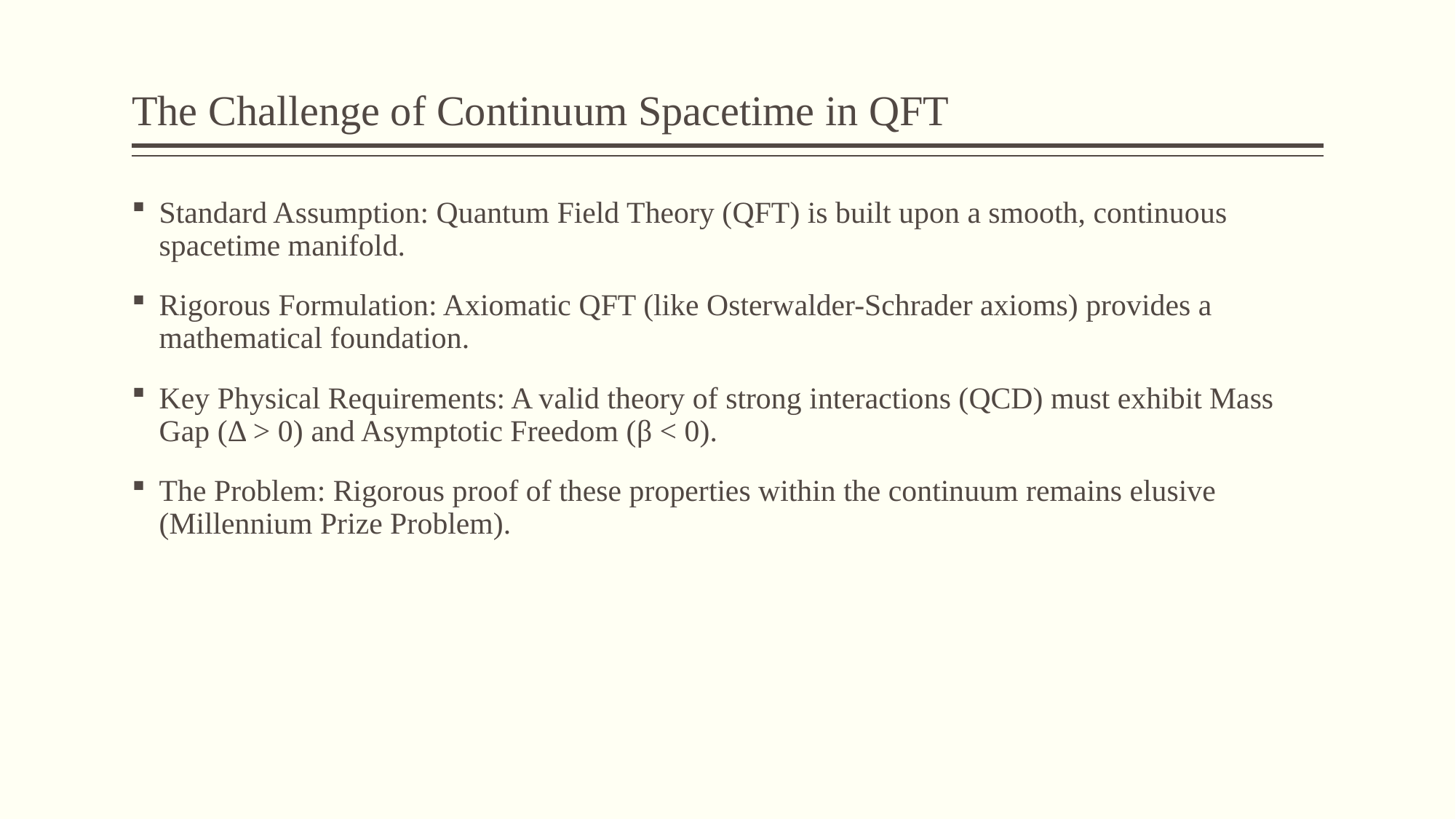

# The Challenge of Continuum Spacetime in QFT
Standard Assumption: Quantum Field Theory (QFT) is built upon a smooth, continuous spacetime manifold.
Rigorous Formulation: Axiomatic QFT (like Osterwalder-Schrader axioms) provides a mathematical foundation.
Key Physical Requirements: A valid theory of strong interactions (QCD) must exhibit Mass Gap (Δ > 0) and Asymptotic Freedom (β < 0).
The Problem: Rigorous proof of these properties within the continuum remains elusive (Millennium Prize Problem).